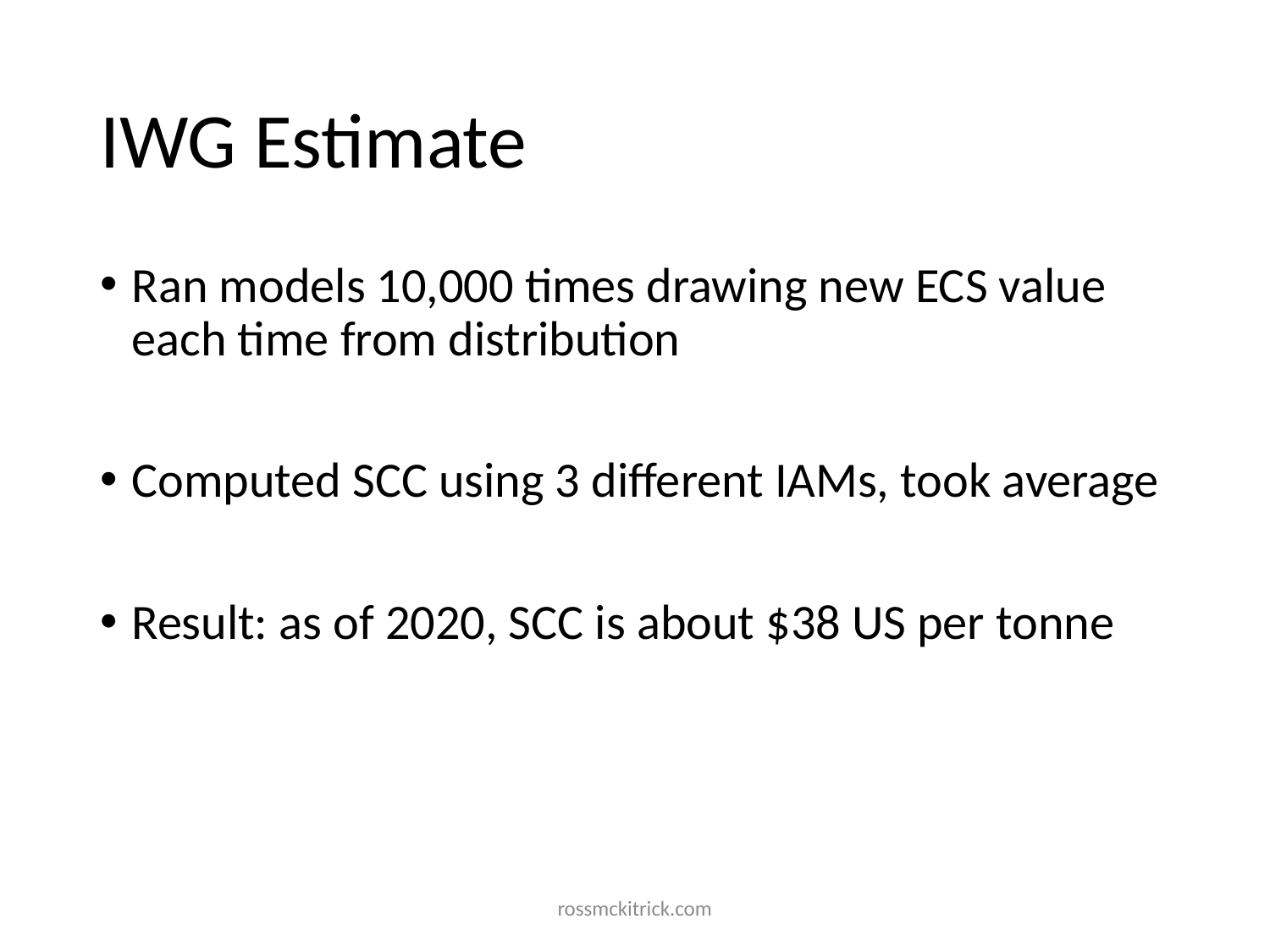

# IWG Estimate
Ran models 10,000 times drawing new ECS value each time from distribution

Computed SCC using 3 different IAMs, took average

Result: as of 2020, SCC is about $38 US per tonne

rossmckitrick.com